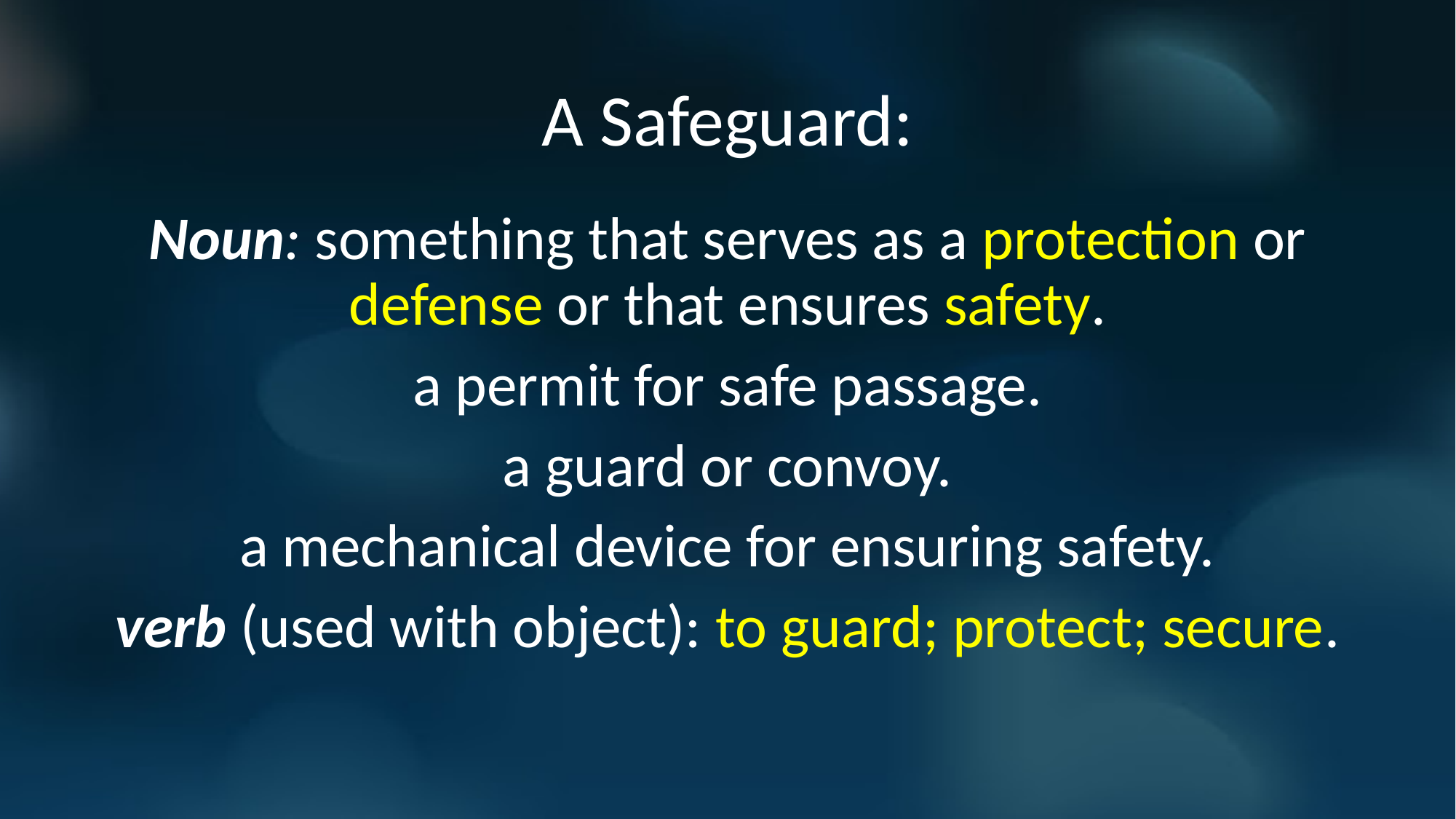

# A Safeguard:
Noun: something that serves as a protection or defense or that ensures safety.
a permit for safe passage.
a guard or convoy.
a mechanical device for ensuring safety.
verb (used with object): to guard; protect; secure.